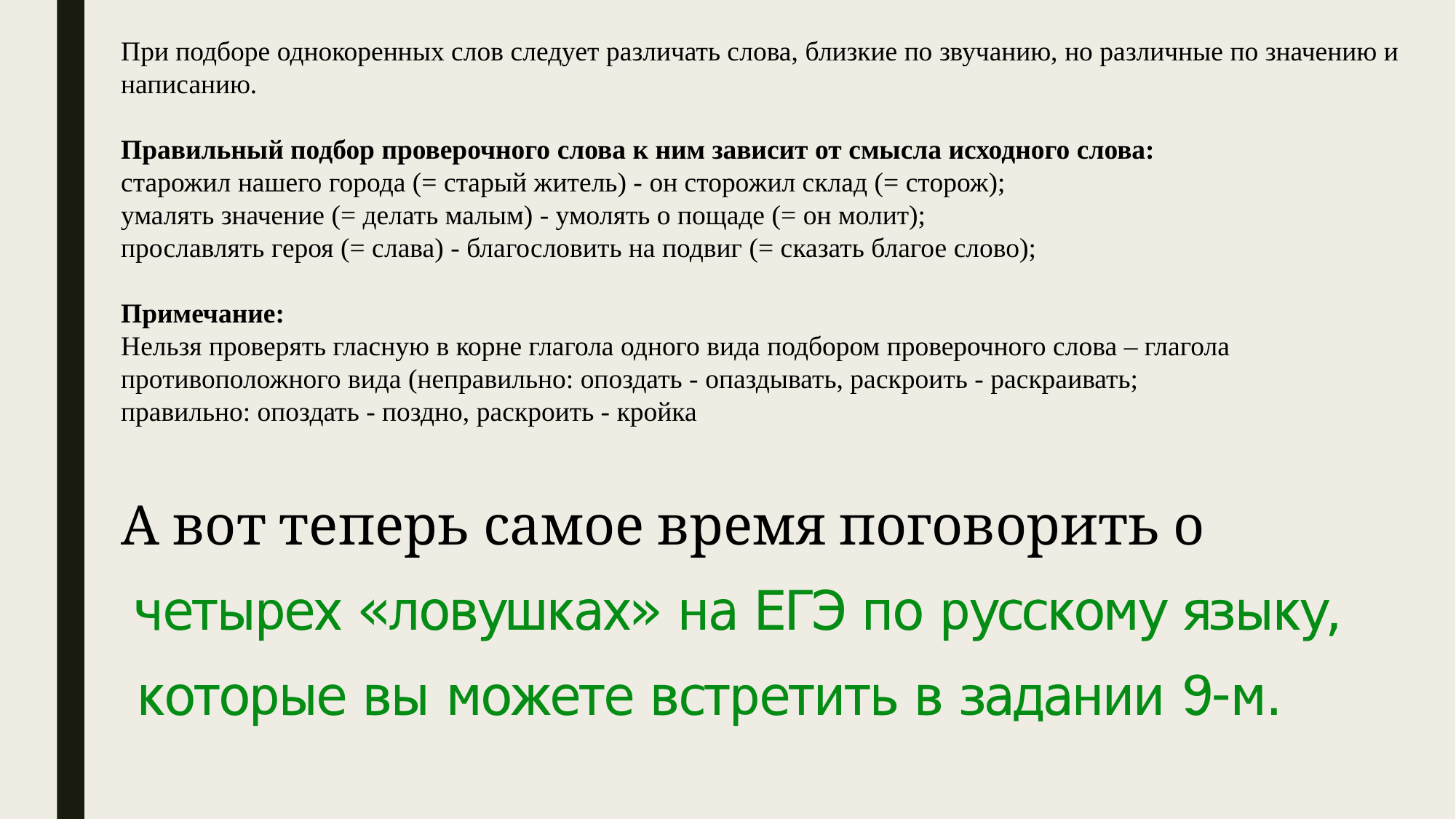

При подборе однокоренных слов следует различать слова, близкие по звучанию, но различные по значению и написанию.

Правильный подбор проверочного слова к ним зависит от смысла исходного слова:
старожил нашего города (= старый житель) - он сторожил склад (= сторож);
умалять значение (= делать малым) - умолять о пощаде (= он молит);
прославлять героя (= слава) - благословить на подвиг (= сказать благое слово);

Примечание:
Нельзя проверять гласную в корне глагола одного вида подбором проверочного слова – глагола противоположного вида (неправильно: опоздать - опаздывать, раскроить - раскраивать;
правильно: опоздать - поздно, раскроить - кройка
А вот теперь самое время поговорить о

 четырех «ловушках» на ЕГЭ по русскому языку,

 которые вы можете встретить в задании 9-м.